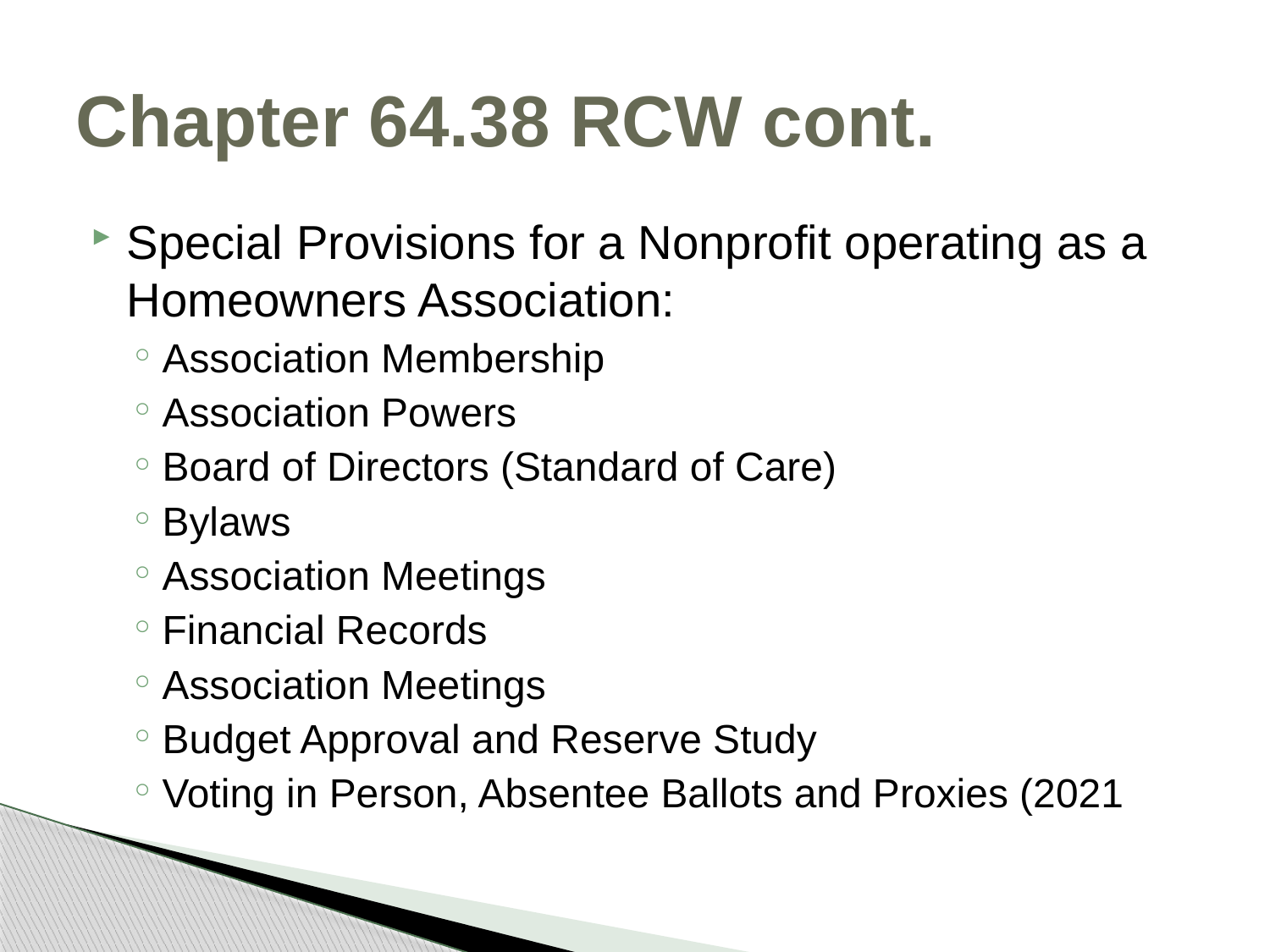

# Chapter 64.38 RCW cont.
Special Provisions for a Nonprofit operating as a Homeowners Association:
Association Membership
Association Powers
Board of Directors (Standard of Care)
Bylaws
Association Meetings
Financial Records
Association Meetings
Budget Approval and Reserve Study
Voting in Person, Absentee Ballots and Proxies (2021